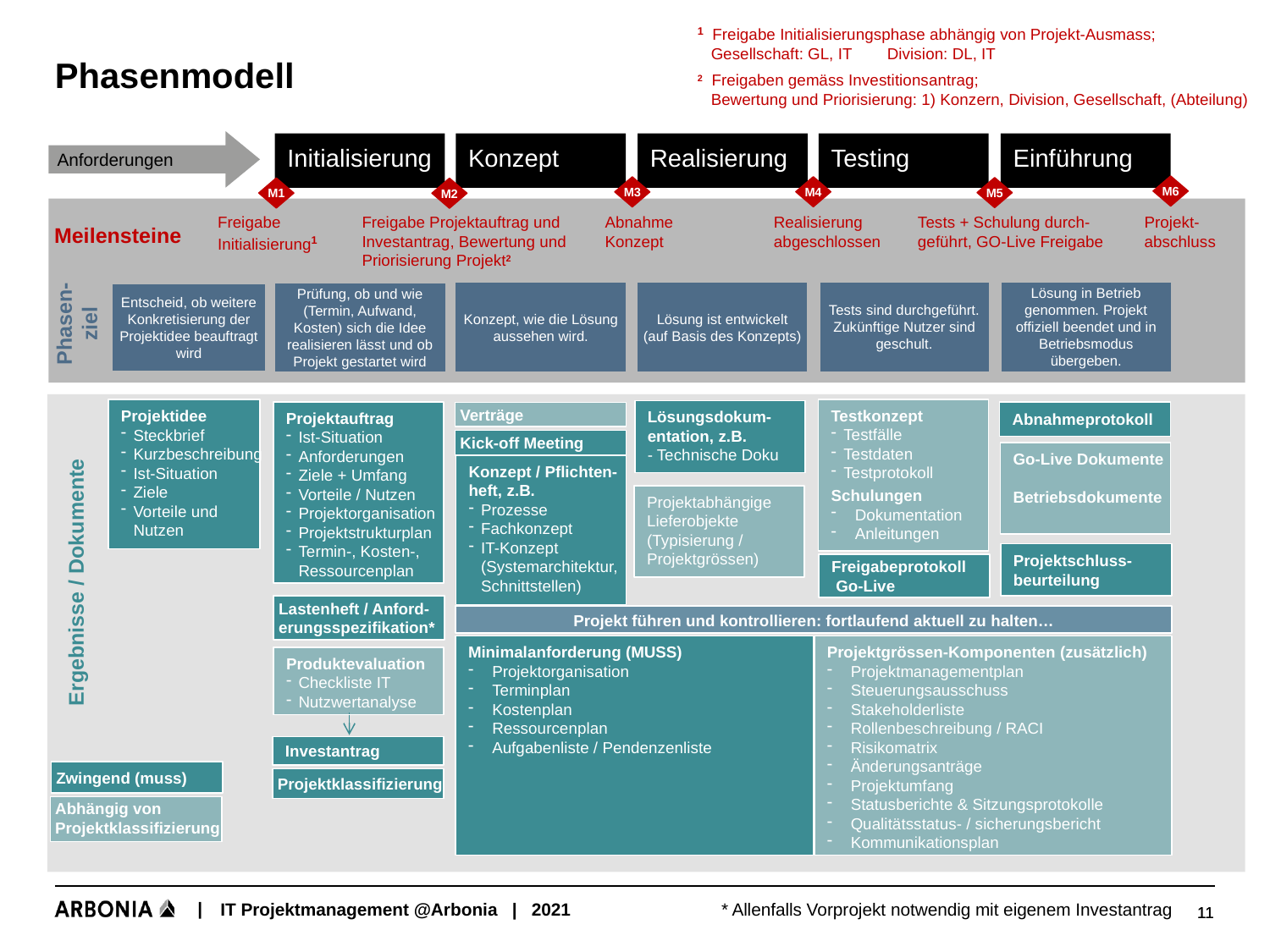

1  Freigabe Initialisierungsphase abhängig von Projekt-Ausmass;
   Gesellschaft: GL, IT        Division: DL, IT
2  Freigaben gemäss Investitionsantrag;
   Bewertung und Priorisierung: 1) Konzern, Division, Gesellschaft, (Abteilung)

# Phasenmodell

Initialisierung
Konzept
Realisierung
Testing
Einführung

Anforderungen
M6
M4
M3
M5
M1
M2

Freigabe Projektauftrag und
Investantrag, Bewertung und
Priorisierung Projekt2
Abnahme
Konzept
Realisierung
abgeschlossen
Tests + Schulung durch-
geführt, GO-Live Freigabe
Projekt-
abschluss
Freigabe
Initialisierung1
Meilensteine
Tests sind durchgeführt. Zukünftige Nutzer sind geschult.
Lösung in Betrieb genommen. Projekt offiziell beendet und in Betriebsmodus übergeben.
Lösung ist entwickelt (auf Basis des Konzepts)
Konzept, wie die Lösung aussehen wird.
Prüfung, ob und wie (Termin, Aufwand, Kosten) sich die Idee realisieren lässt und ob Projekt gestartet wird
Entscheid, ob weitere Konkretisierung der Projektidee beauftragt wird
Phasen-ziel

Projektidee
Steckbrief
Kurzbeschreibung
Ist-Situation
Ziele
Vorteile und
Nutzen
Testkonzept
Testfälle
Testdaten
Testprotokoll
Schulungen
Dokumentation
Anleitungen

Lösungsdokum-
entation, z.B.
- Technische Doku
Projektauftrag
Ist-Situation
Anforderungen
Ziele + Umfang
Vorteile / Nutzen
Projektorganisation
Projektstrukturplan
Termin-, Kosten-,
Ressourcenplan

Abnahmeprotokoll
Verträge
Kick-off Meeting
Go-Live Dokumente

Betriebsdokumente

Konzept / Pflichten-
heft, z.B.
Prozesse
Fachkonzept
IT-Konzept
(Systemarchitektur,
Schnittstellen)
Projektabhängige
Lieferobjekte
(Typisierung /
Projektgrössen)
Projektschluss-
beurteilung
Ergebnisse / Dokumente
Freigabeprotokoll
 Go-Live
Lastenheft / Anford-
erungsspezifikation*
Projekt führen und kontrollieren: fortlaufend aktuell zu halten…
Projektgrössen-Komponenten (zusätzlich)
Projektmanagementplan
Steuerungsausschuss
Stakeholderliste
Rollenbeschreibung / RACI
Risikomatrix
Änderungsanträge
Projektumfang
Statusberichte & Sitzungsprotokolle
Qualitätsstatus- / sicherungsbericht
Kommunikationsplan

Minimalanforderung (MUSS)
Projektorganisation
Terminplan
Kostenplan
Ressourcenplan
Aufgabenliste / Pendenzenliste
Produktevaluation
Checkliste IT
Nutzwertanalyse
Investantrag
Zwingend (muss)
Projektklassifizierung
Abhängig von
Projektklassifizierung
* Allenfalls Vorprojekt notwendig mit eigenem Investantrag